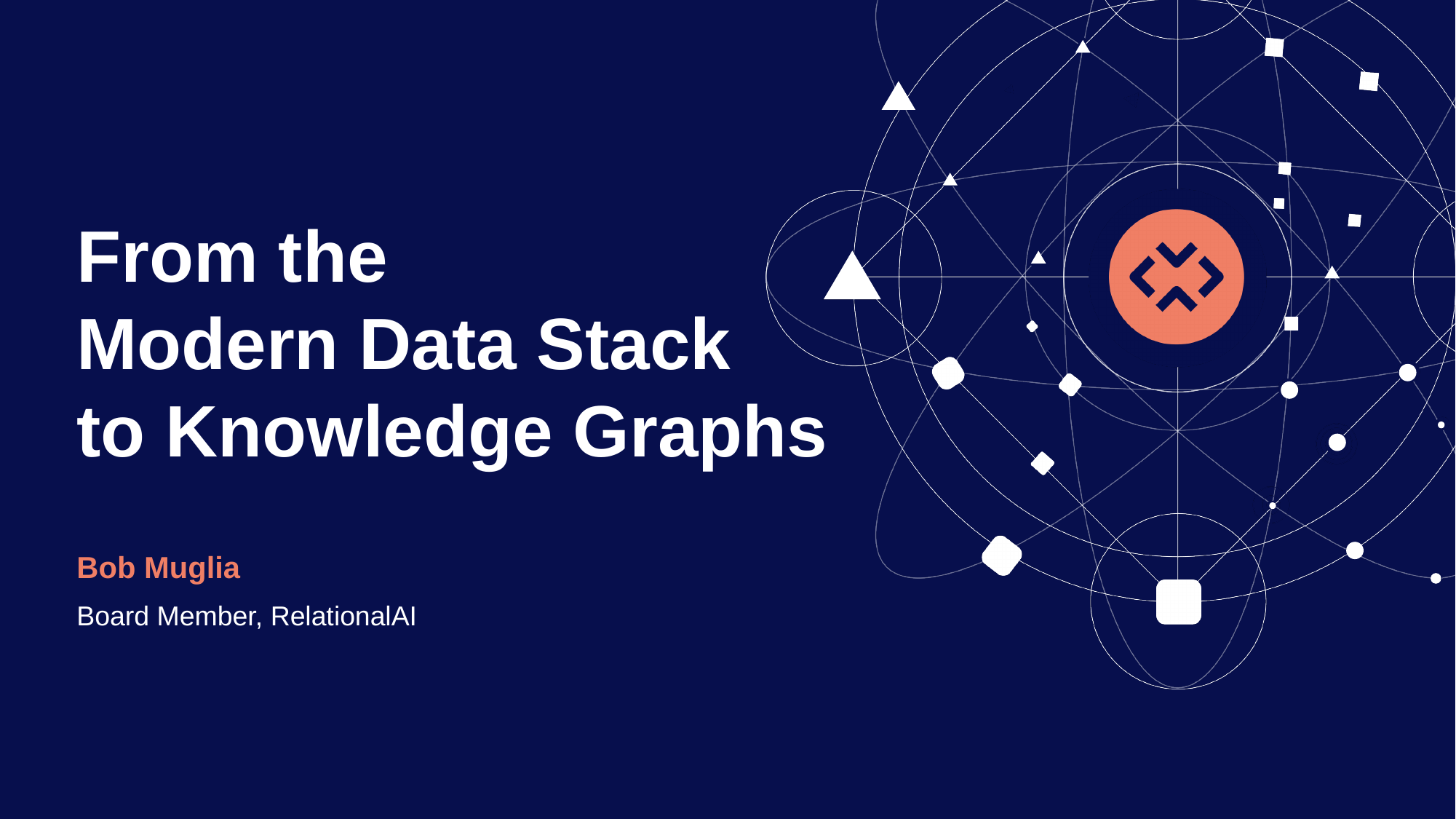

# From the Modern Data Stack to Knowledge Graphs
Bob Muglia
Board Member, RelationalAI